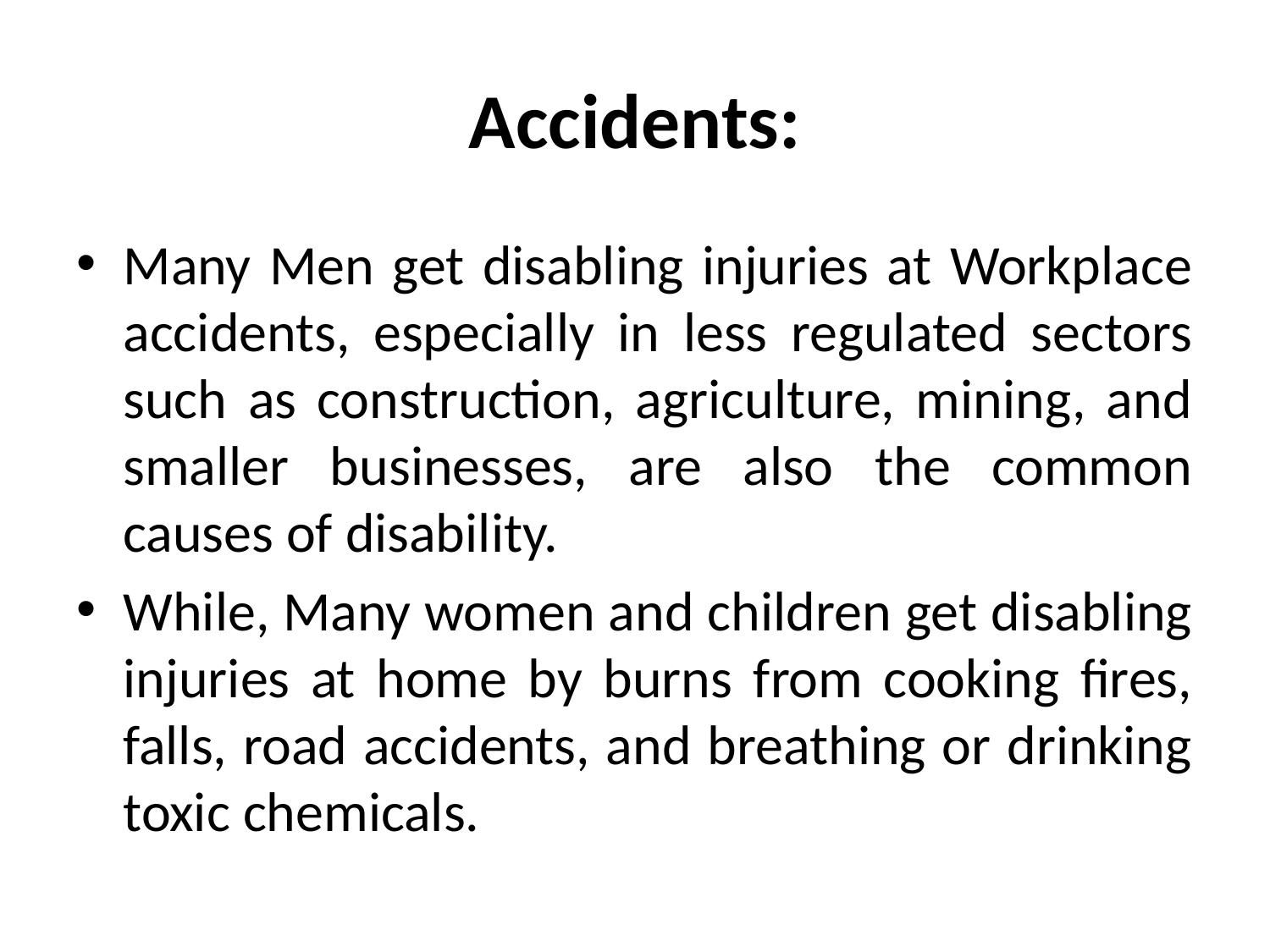

# Accidents:
Many Men get disabling injuries at Workplace accidents, especially in less regulated sectors such as construction, agriculture, mining, and smaller businesses, are also the common causes of disability.
While, Many women and children get disabling injuries at home by burns from cooking fires, falls, road accidents, and breathing or drinking toxic chemicals.